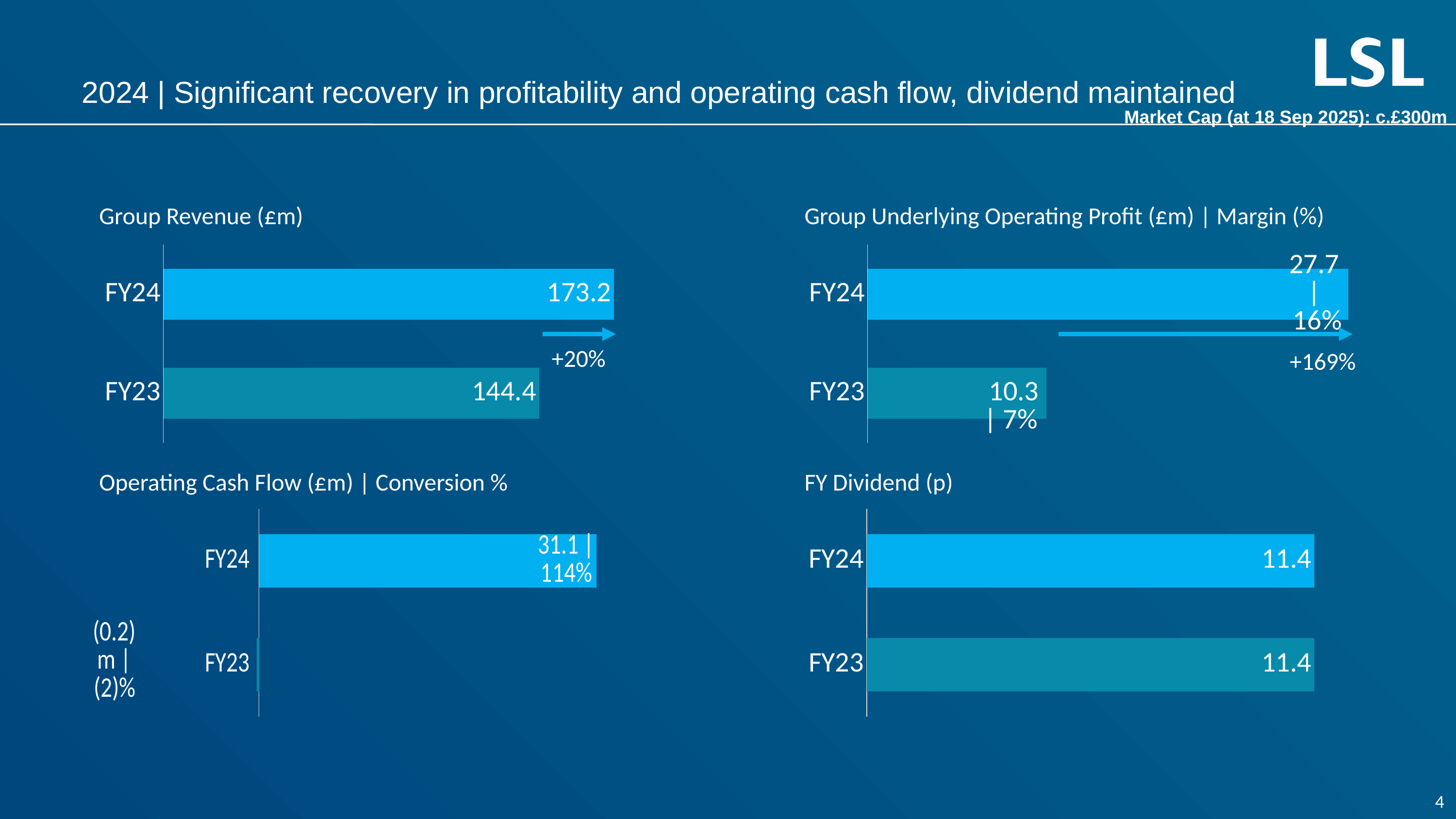

2024 | Significant recovery in profitability and operating cash flow, dividend maintained
Market Cap (at 18 Sep 2025): c.£300m

Group Revenue (£m)
Group Underlying Operating Profit (£m) | Margin (%)

### Chart

| Category | Series 1 |
|---|---|
| FY23 | 144.4 |
| FY24 | 173.2 |

### Chart

| Category | Series 1 |
|---|---|
| FY23 | 10.3 |
| FY24 | 27.7 |
+20%
+169%
Operating Cash Flow (£m) | Conversion %
FY Dividend (p)

### Chart

| Category | Series 1 |
|---|---|
| FY23 | -0.2 |
| FY24 | 31.1 |

### Chart

| Category | Series 1 |
|---|---|
| FY23 | 11.4 |
| FY24 | 11.4 |
4